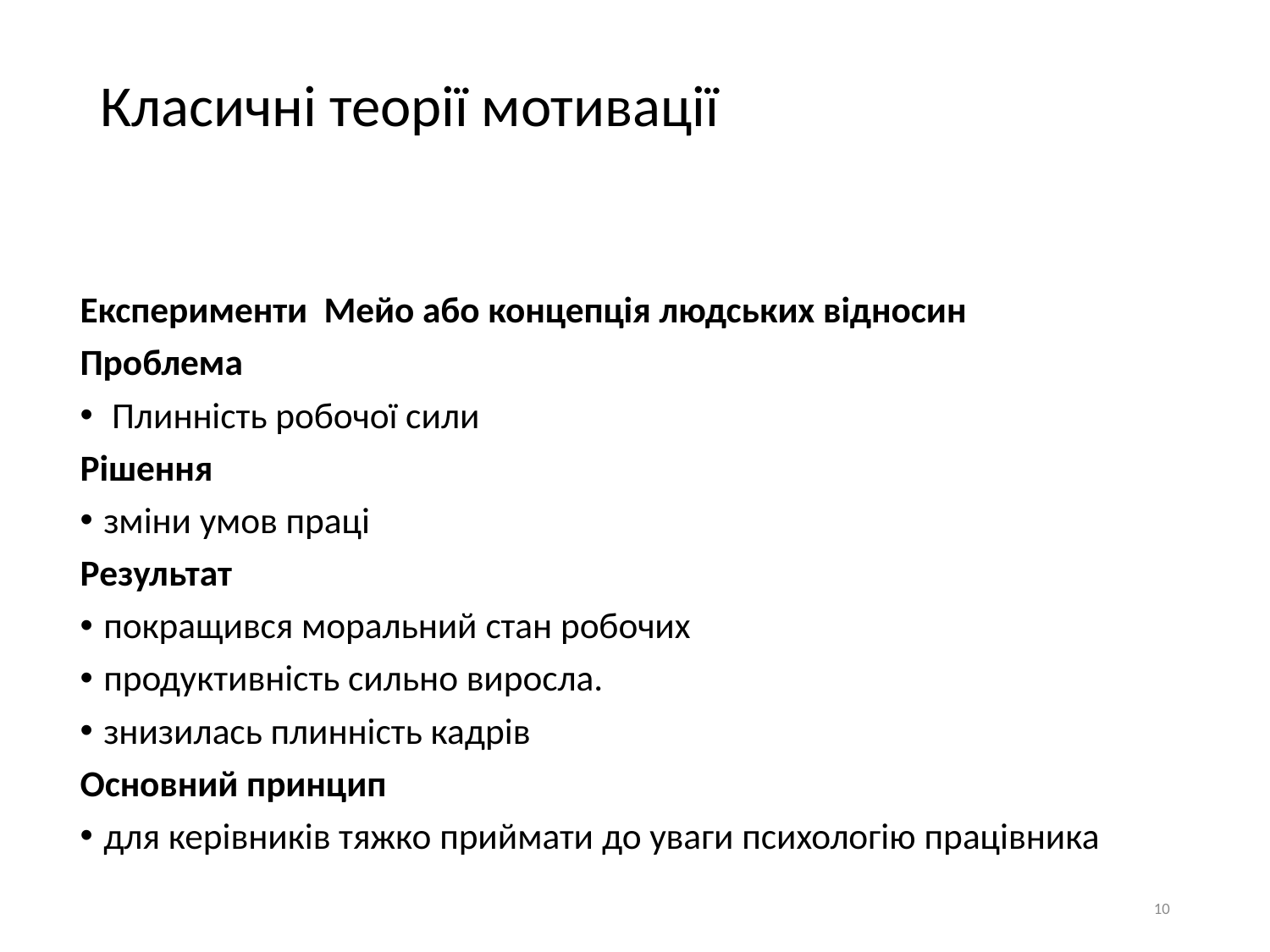

# Класичні теорії мотивації
Експерименти  Мейо або концепція людських відносин
Проблема
 Плинність робочої сили
Рішення
­зміни умов праці
Результат
покращився моральний стан робочих
продуктивність сильно виросла.
знизилась плинність кадрів
Основний принцип
для керівників тяжко приймати до уваги психологію ­працівника

10